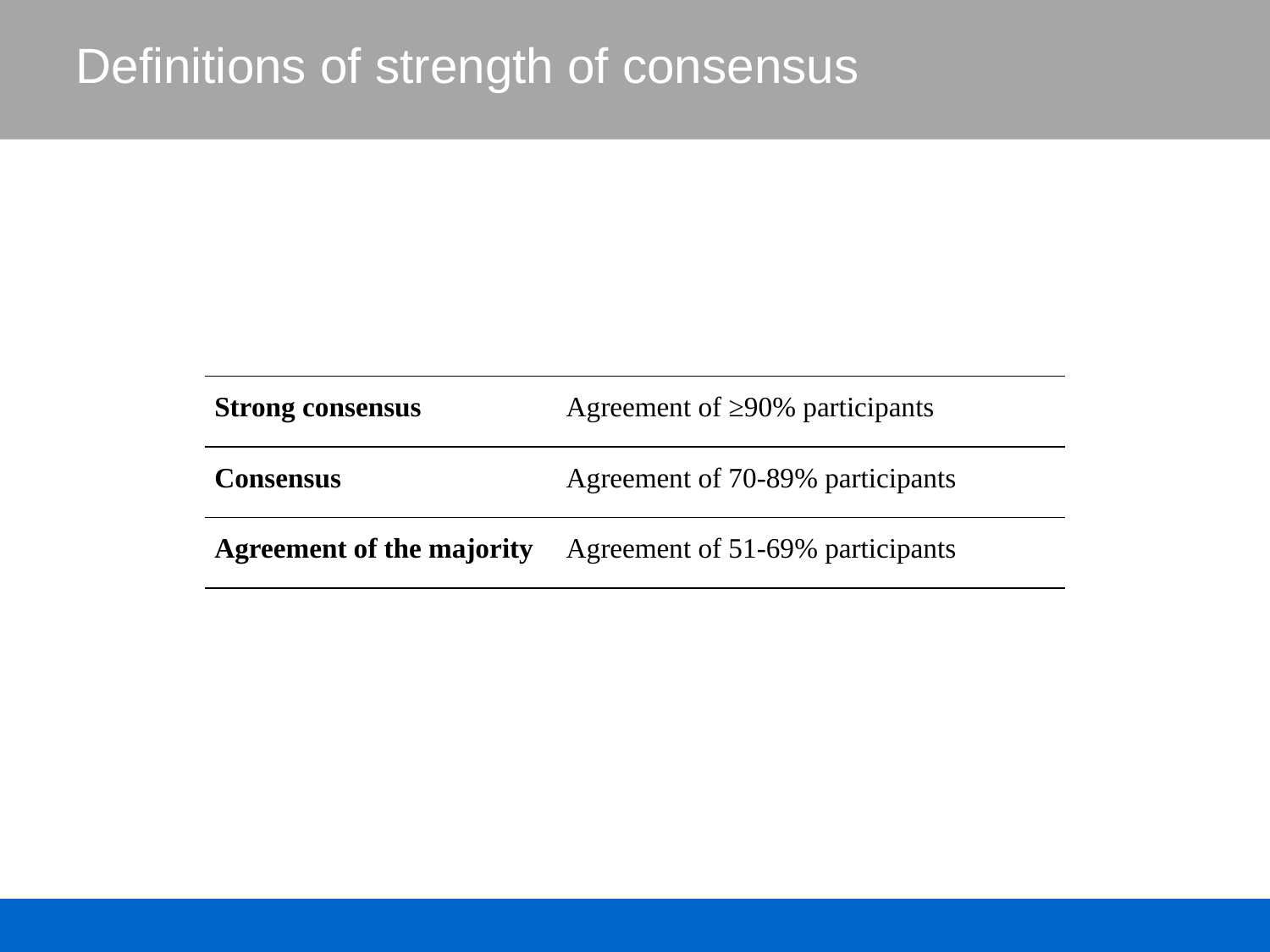

# Definitions of strength of consensus
| Strong consensus | Agreement of ≥90% participants |
| --- | --- |
| Consensus | Agreement of 70-89% participants |
| Agreement of the majority | Agreement of 51-69% participants |